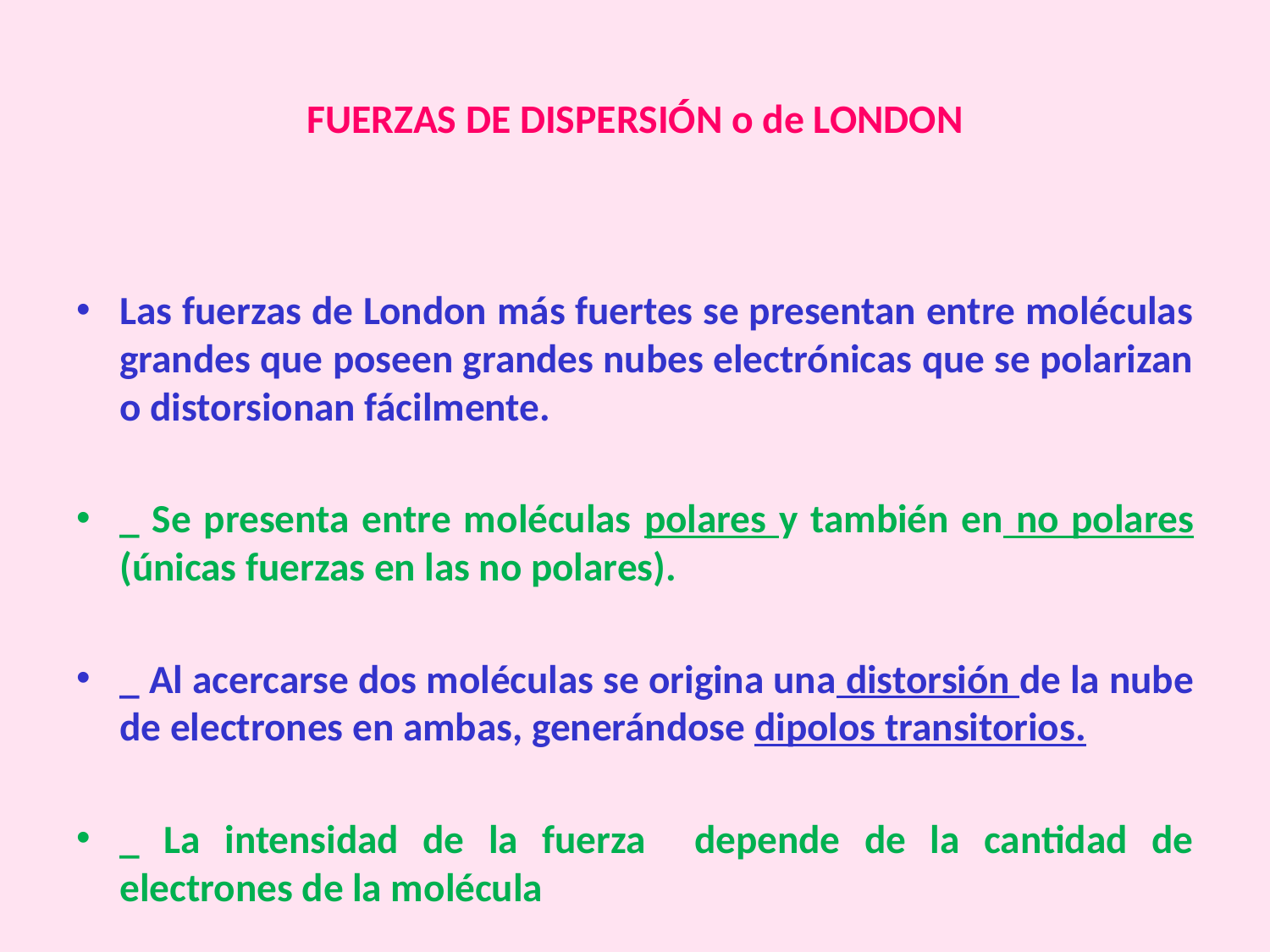

# FUERZAS DE DISPERSIÓN o de LONDON

Las fuerzas de London más fuertes se presentan entre moléculas grandes que poseen grandes nubes electrónicas que se polarizan o distorsionan fácilmente.

_ Se presenta entre moléculas polares y también en no polares (únicas fuerzas en las no polares).

_ Al acercarse dos moléculas se origina una distorsión de la nube de electrones en ambas, generándose dipolos transitorios.

_ La intensidad de la fuerza  depende de la cantidad de electrones de la molécula